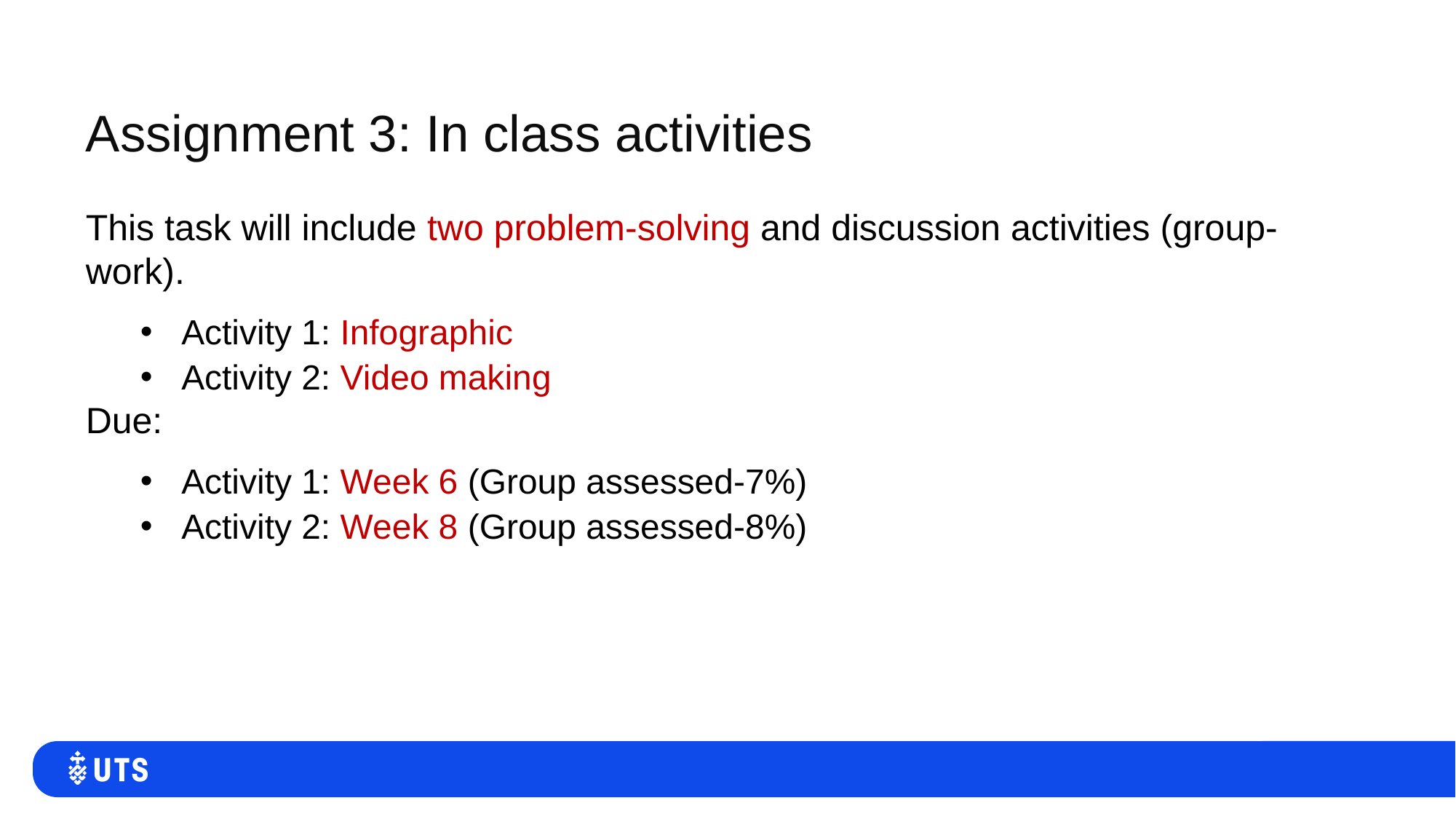

# Assignment 3: In class activities
This task will include two problem-solving and discussion activities (group-work).
Activity 1: Infographic
Activity 2: Video making
Due:
Activity 1: Week 6 (Group assessed-7%)
Activity 2: Week 8 (Group assessed-8%)